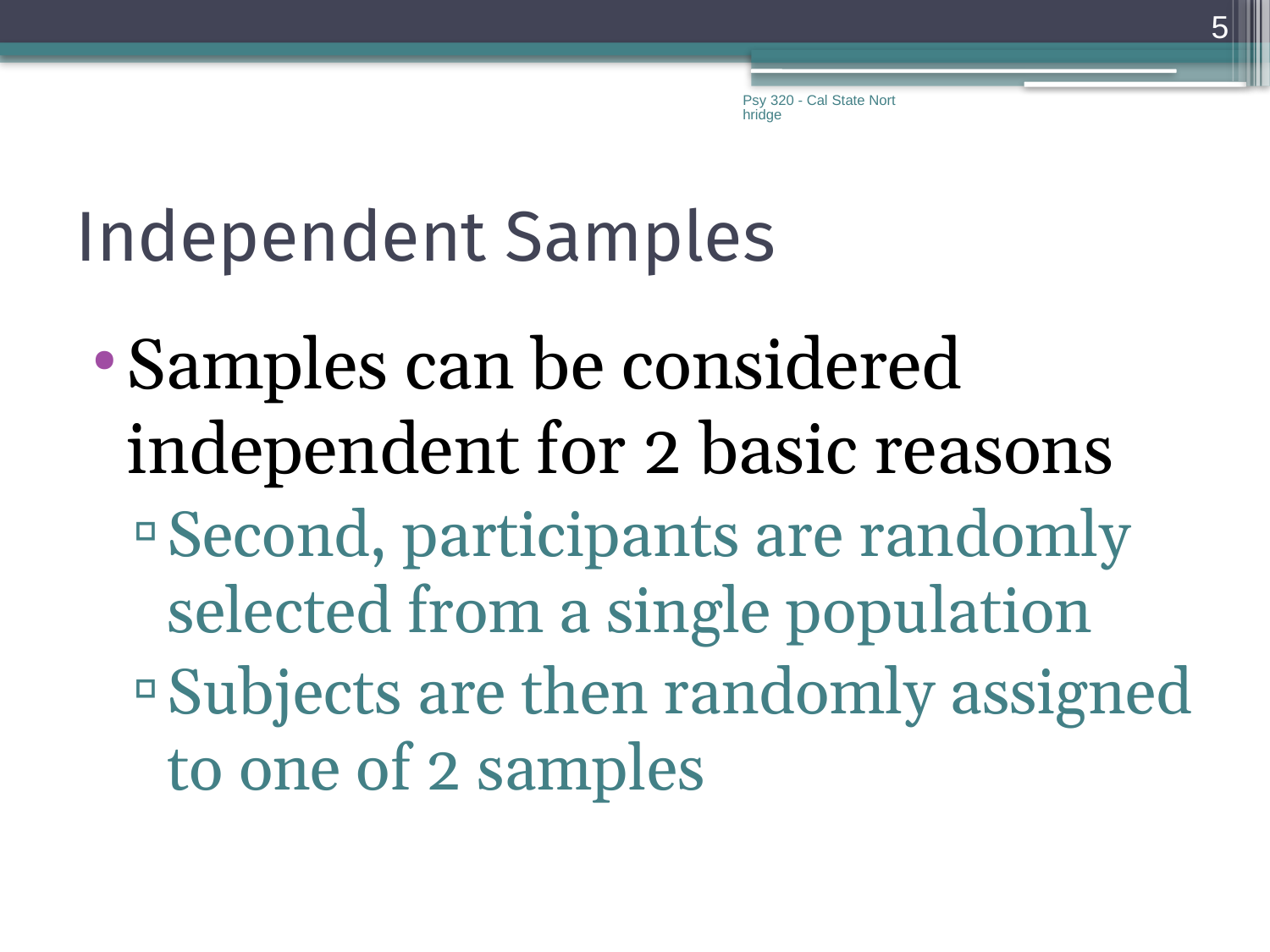

5
Psy 320 - Cal State Northridge
# Independent Samples
Samples can be considered independent for 2 basic reasons
Second, participants are randomly selected from a single population
Subjects are then randomly assigned to one of 2 samples